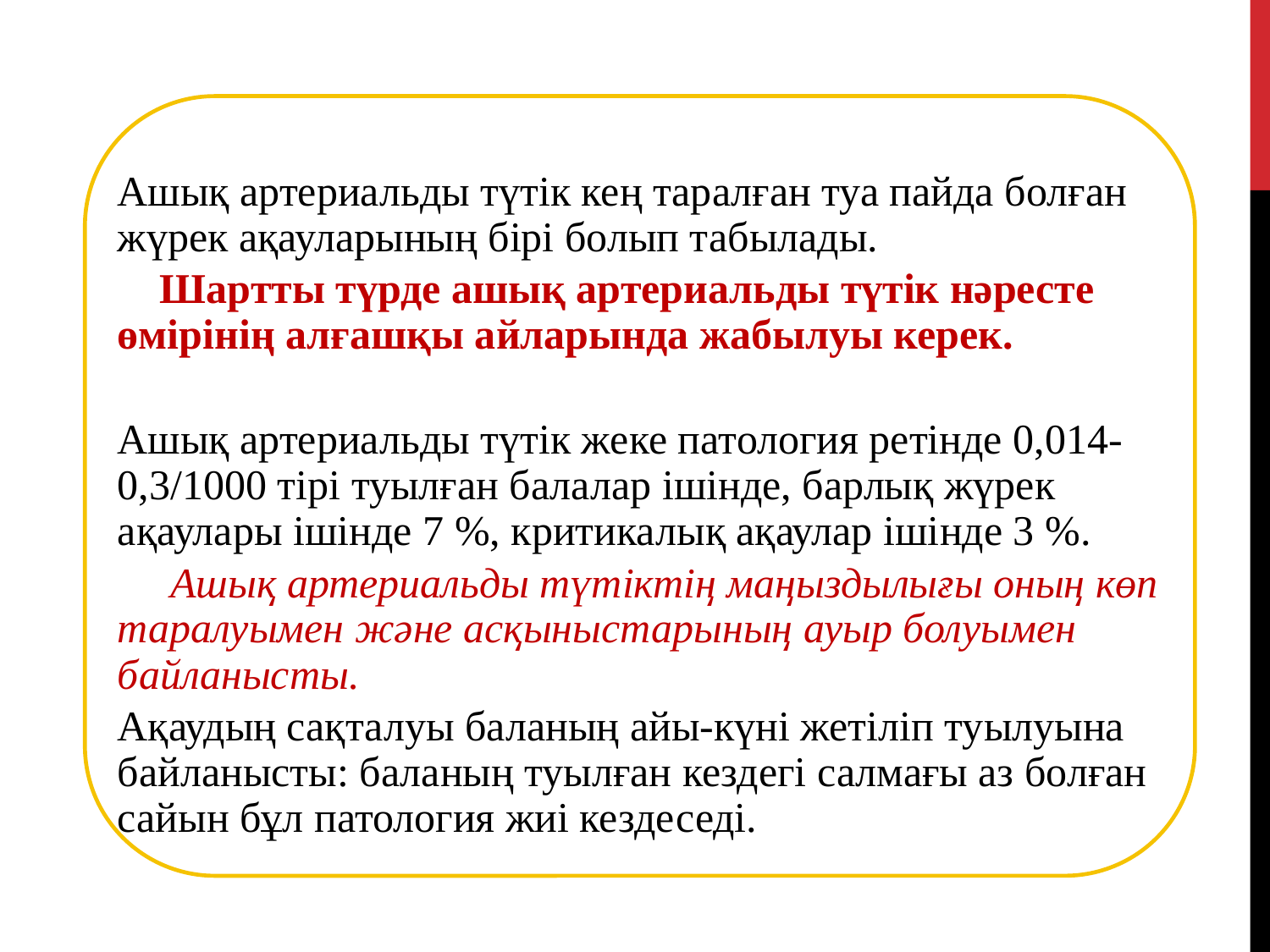

Ашық артериальды түтік кең таралған туа пайда болған жүрек ақауларының бірі болып табылады.
    Шартты түрде ашық артериальды түтік нәресте өмірінің алғашқы айларында жабылуы керек.

Ашық артериальды түтік жеке патология ретінде 0,014- 0,3/1000 тірі туылған балалар ішінде, барлық жүрек ақаулары ішінде 7 %, критикалық ақаулар ішінде 3 %.
     Ашық артериальды түтіктің маңыздылығы оның көп таралуымен және асқыныстарының ауыр болуымен байланысты.
Ақаудың сақталуы баланың айы-күні жетіліп туылуына байланысты: баланың туылған кездегі салмағы аз болған сайын бұл патология жиі кездеседі.